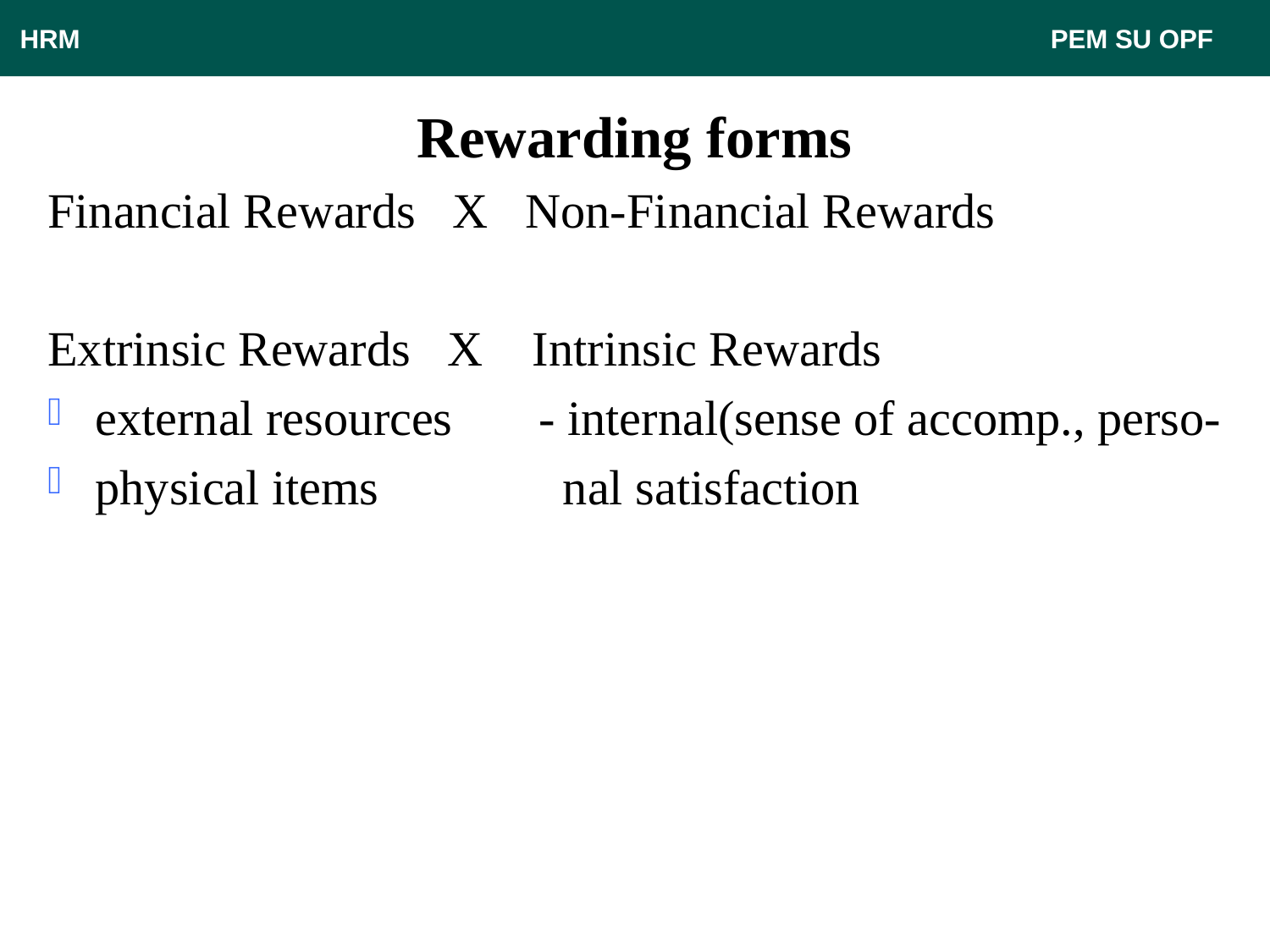

HRM								   PEM SU OPF
# Rewarding forms
Financial Rewards   X   Non-Financial Rewards

Extrinsic Rewards   X    Intrinsic Rewards
external resources       - internal(sense of accomp., perso-
physical items               nal satisfaction